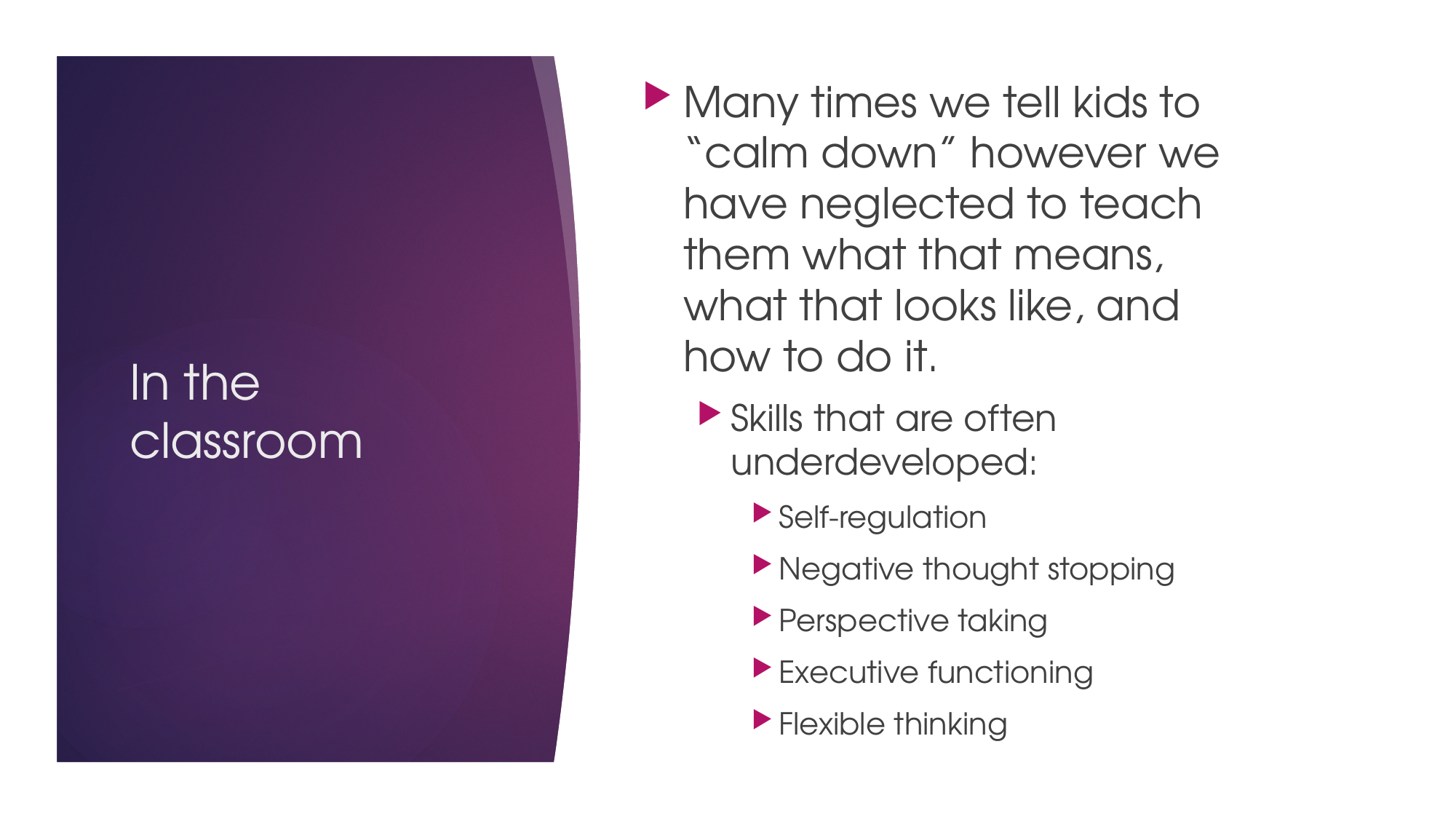

Many times we tell kids to “calm down” however we have neglected to teach them what that means, what that looks like, and how to do it.
Skills that are often underdeveloped:
Self-regulation
Negative thought stopping
Perspective taking
Executive functioning
Flexible thinking
# In the classroom